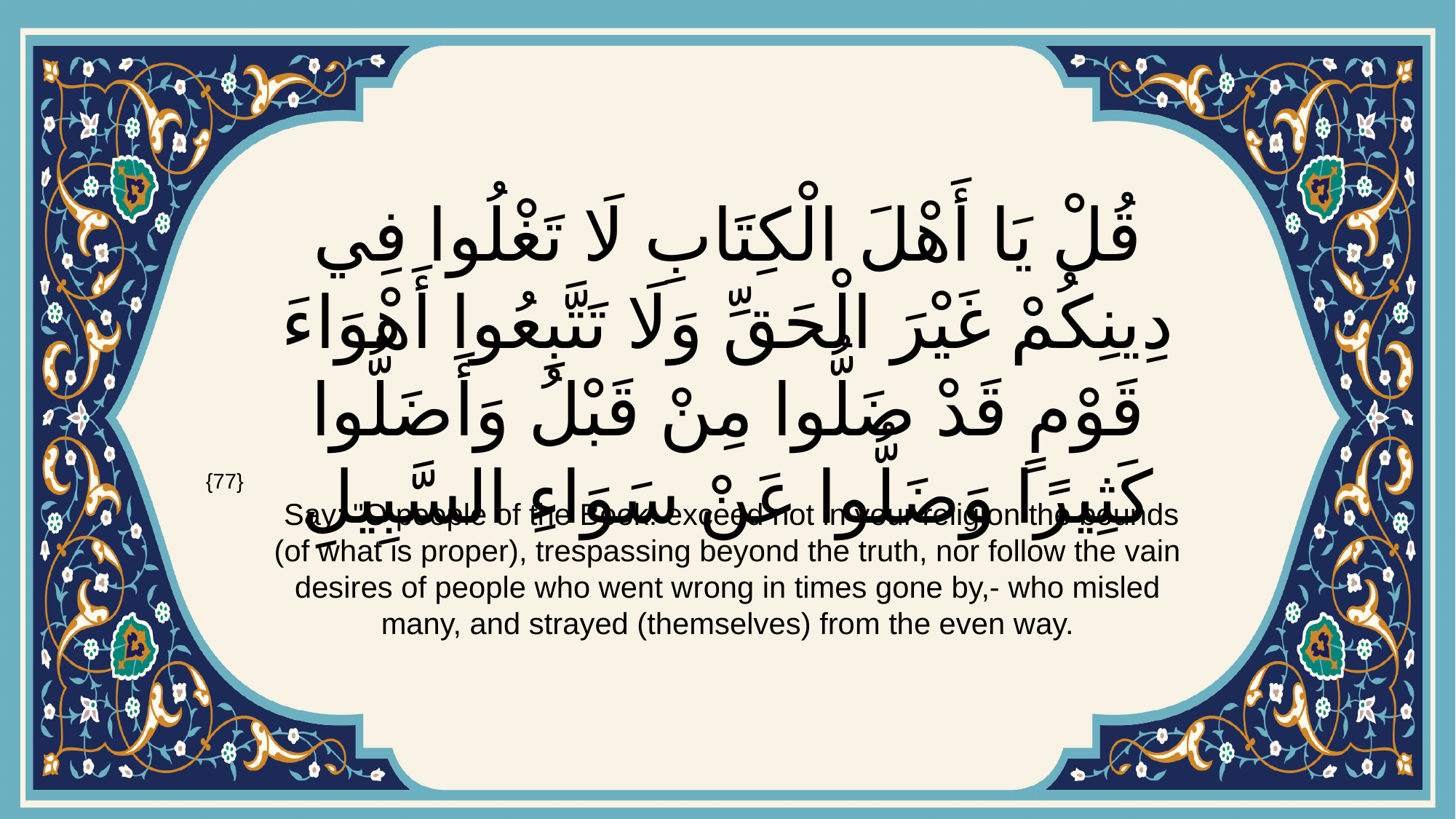

# قُلْ يَا أَهْلَ الْكِتَابِ لَا تَغْلُوا فِي دِينِكُمْ غَيْرَ الْحَقِّ وَلَا تَتَّبِعُوا أَهْوَاءَ قَوْمٍ قَدْ ضَلُّوا مِنْ قَبْلُ وَأَضَلُّوا كَثِيرًا وَضَلُّوا عَنْ سَوَاءِ السَّبِيلِ
{77}
 Say: "O people of the Book! exceed not in your religion the bounds (of what is proper), trespassing beyond the truth, nor follow the vain desires of people who went wrong in times gone by,- who misled many, and strayed (themselves) from the even way.